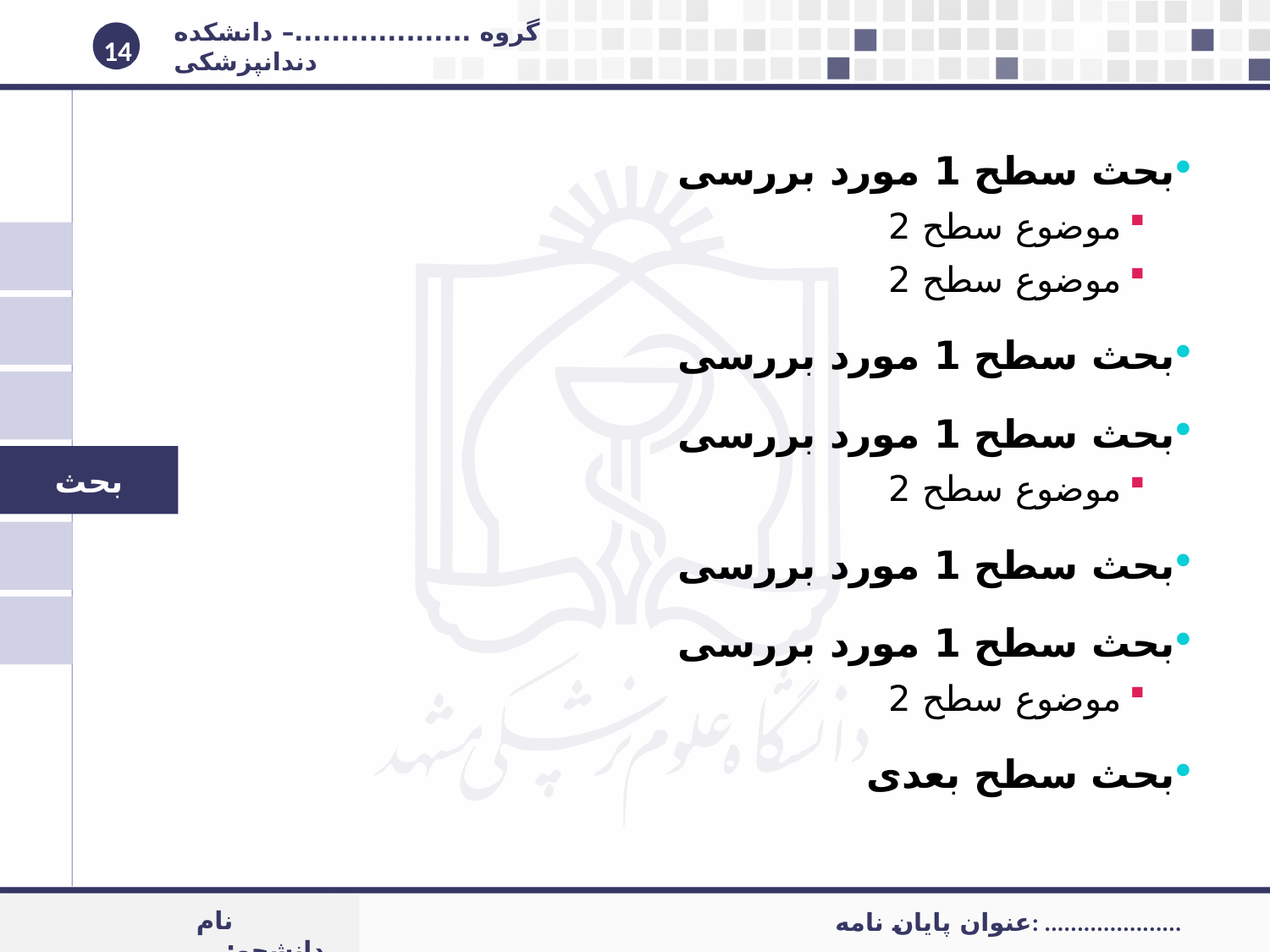

14
بحث سطح 1 مورد بررسی
موضوع سطح 2
موضوع سطح 2
بحث سطح 1 مورد بررسی
بحث سطح 1 مورد بررسی
موضوع سطح 2
بحث سطح 1 مورد بررسی
بحث سطح 1 مورد بررسی
موضوع سطح 2
بحث سطح بعدی

بحث